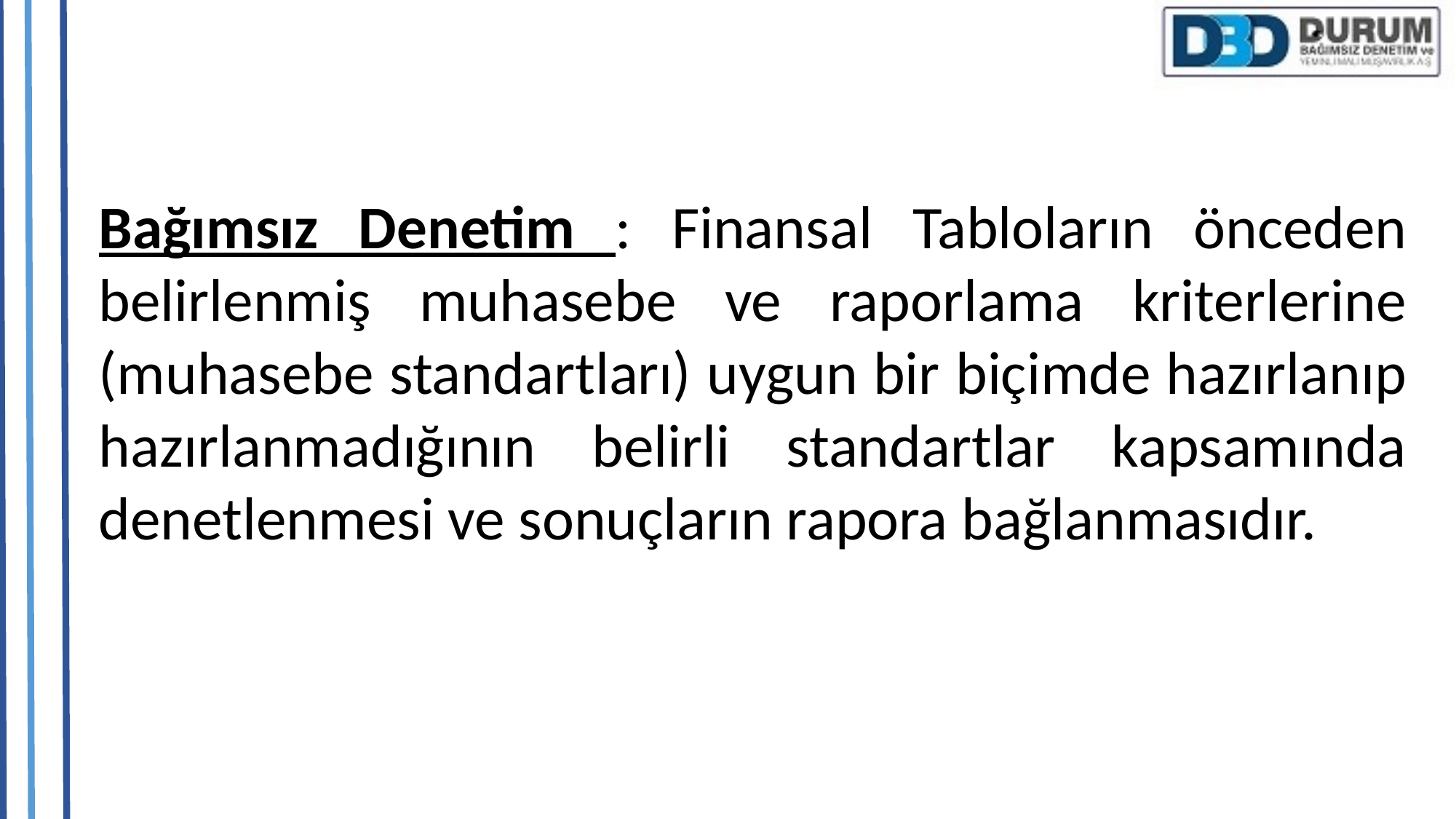

Bağımsız Denetim : Finansal Tabloların önceden belirlenmiş muhasebe ve raporlama kriterlerine (muhasebe standartları) uygun bir biçimde hazırlanıp hazırlanmadığının belirli standartlar kapsamında denetlenmesi ve sonuçların rapora bağlanmasıdır.